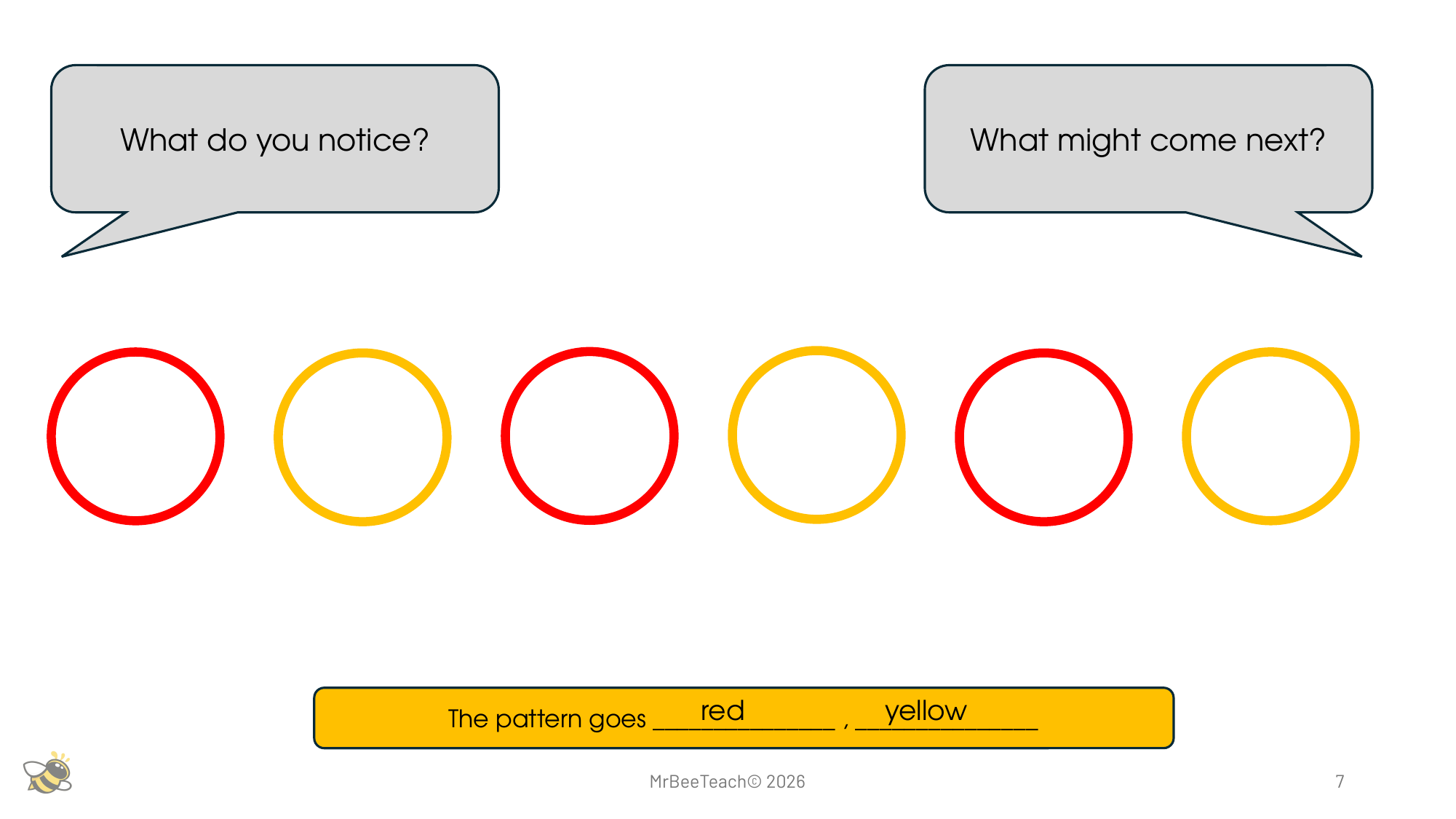

What do you notice?
What might come next?

red
yellow
The pattern goes _______________ , _______________
MrBeeTeach© 2026
7